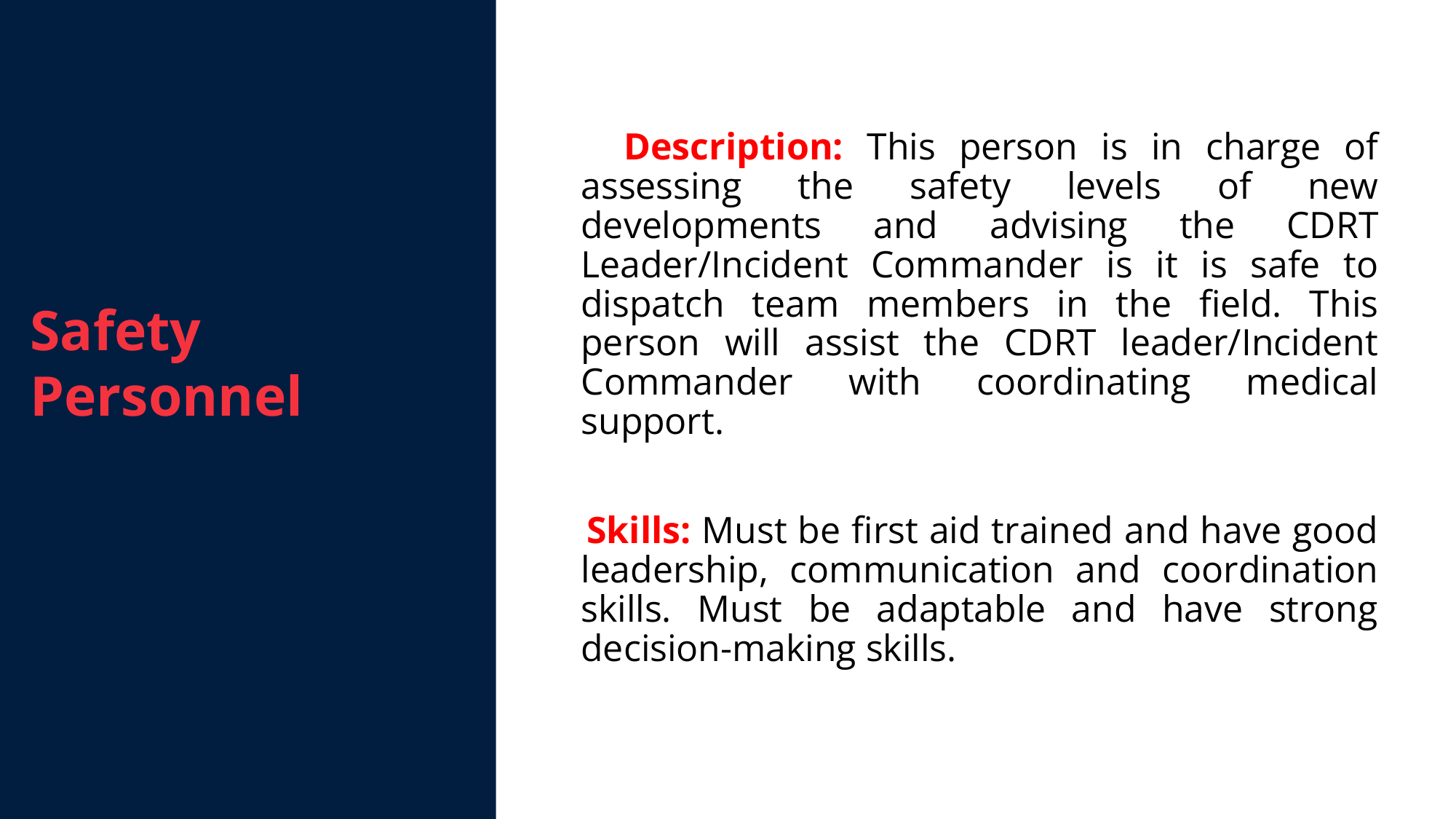

Safety Personnel

   Description: This person is in charge of assessing the safety levels of new developments and advising the CDRT Leader/Incident Commander is it is safe to dispatch team members in the field. This person will assist the CDRT leader/Incident Commander with coordinating medical support.

   Skills: Must be first aid trained and have good leadership, communication and coordination skills. Must be adaptable and have strong decision-making skills.